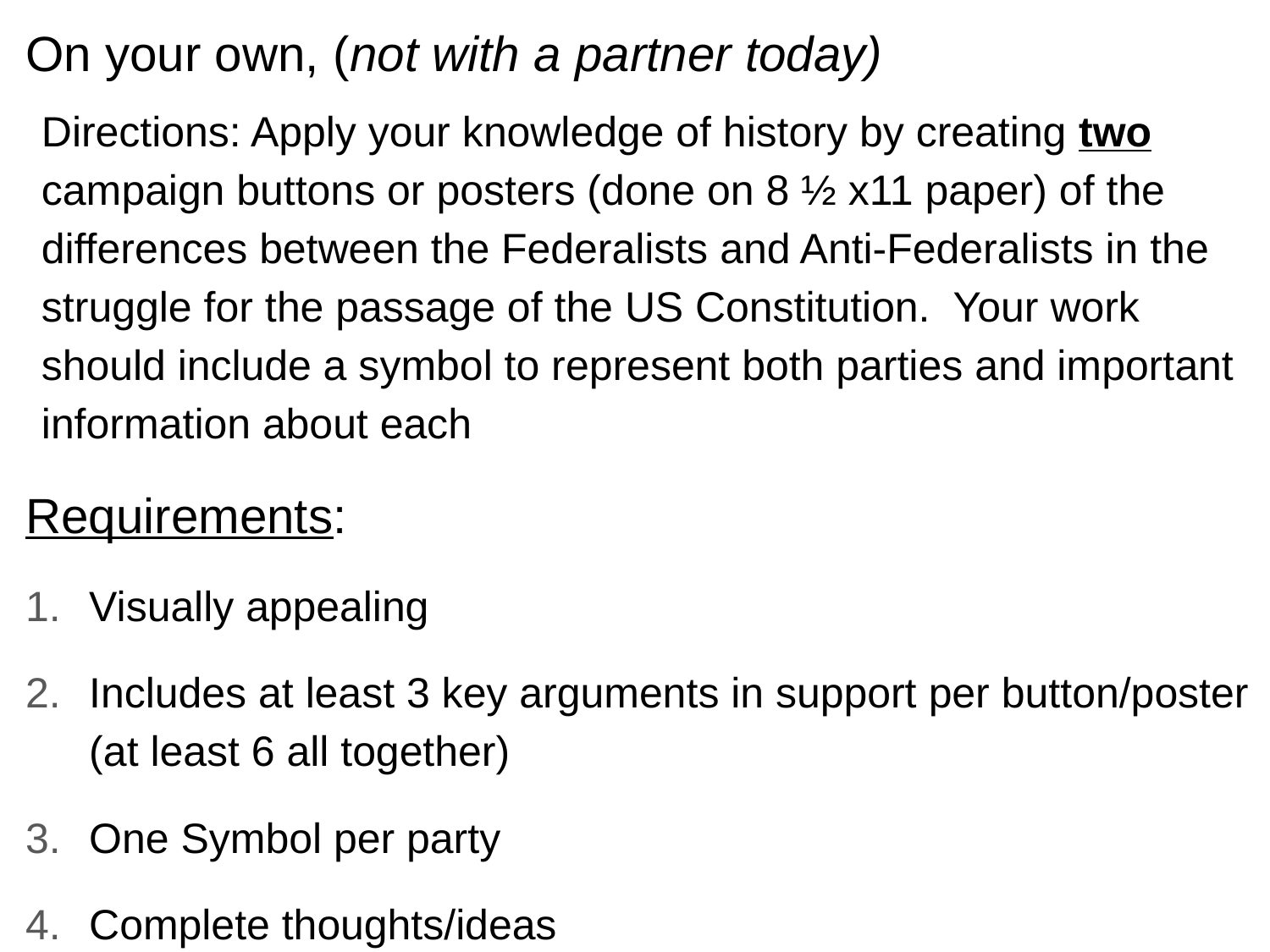

# On your own, (not with a partner today)
Directions: Apply your knowledge of history by creating two campaign buttons or posters (done on 8 ½ x11 paper) of the differences between the Federalists and Anti-Federalists in the struggle for the passage of the US Constitution.  Your work should include a symbol to represent both parties and important information about each
Requirements:
Visually appealing
Includes at least 3 key arguments in support per button/poster (at least 6 all together)
One Symbol per party
Complete thoughts/ideas